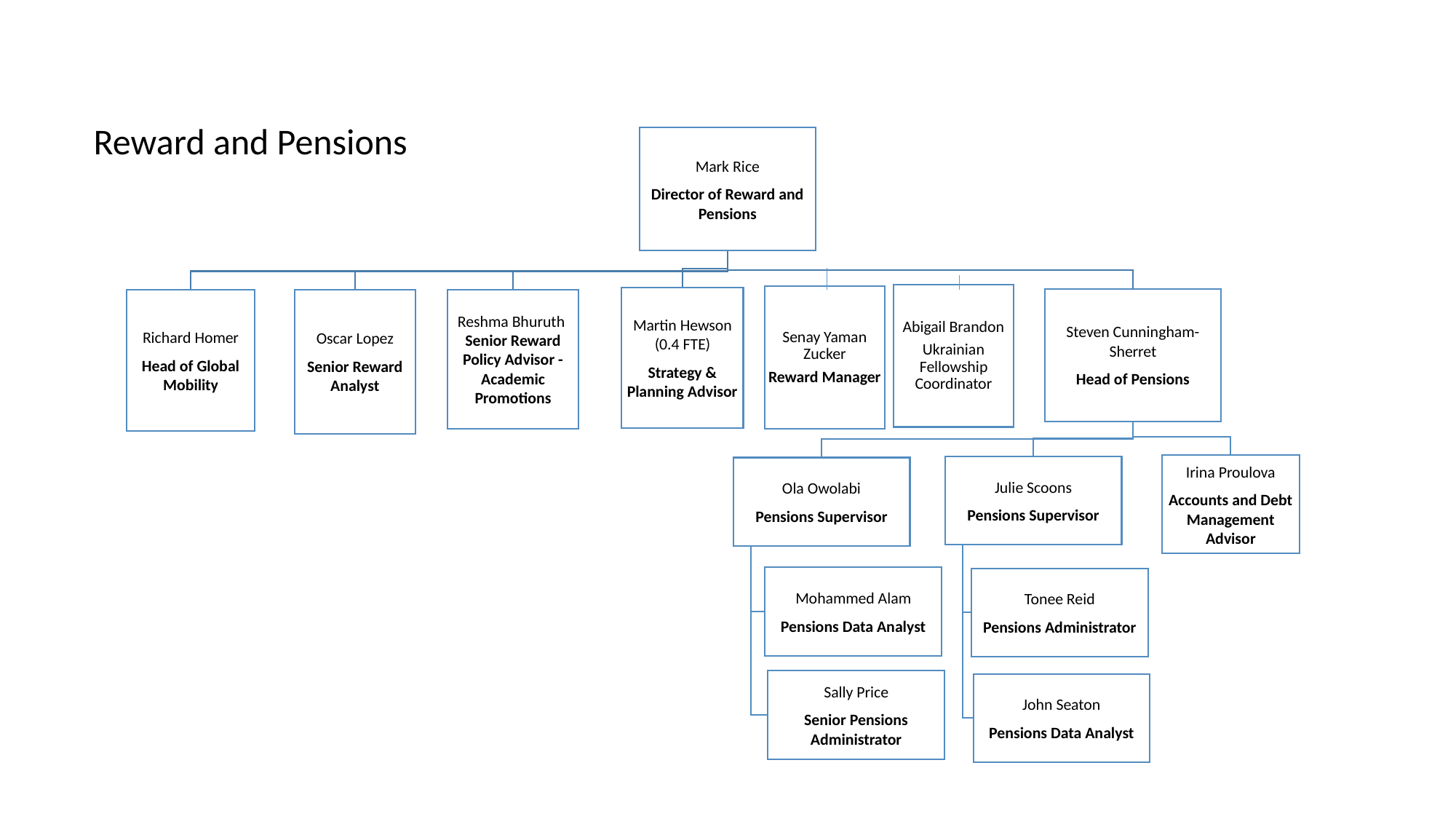

# Reward and Pensions
Mark Rice
Director of Reward and Pensions
Richard Homer
Head of Global Mobility
Oscar Lopez
Senior Reward Analyst
Reshma Bhuruth
Senior Reward Policy Advisor - Academic Promotions
Martin Hewson (0.4 FTE)
Strategy & Planning Advisor
Steven Cunningham-Sherret
Head of Pensions
Ola Owolabi
Pensions Supervisor
Mohammed Alam
Pensions Data Analyst
Sally Price
Senior Pensions Administrator
Julie Scoons
Pensions Supervisor
Tonee Reid
Pensions Administrator
John Seaton
Pensions Data Analyst
Irina Proulova
Accounts and Debt Management Advisor
Senay Yaman Zucker
Reward Manager
Abigail Brandon
Ukrainian Fellowship Coordinator